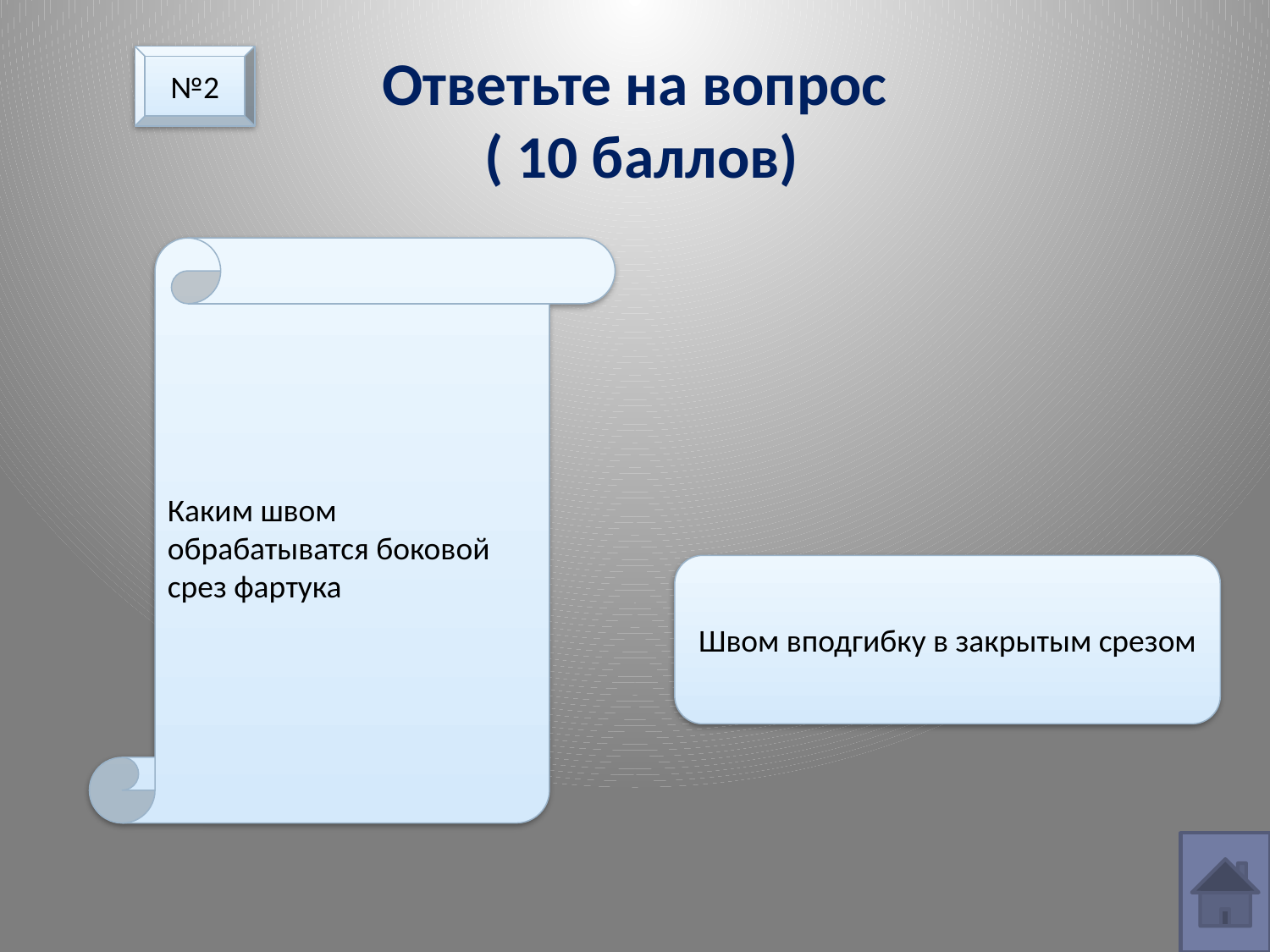

# Ответьте на вопрос ( 10 баллов)
№2
Каким швом обрабатыватся боковой срез фартука
Швом вподгибку в закрытым срезом